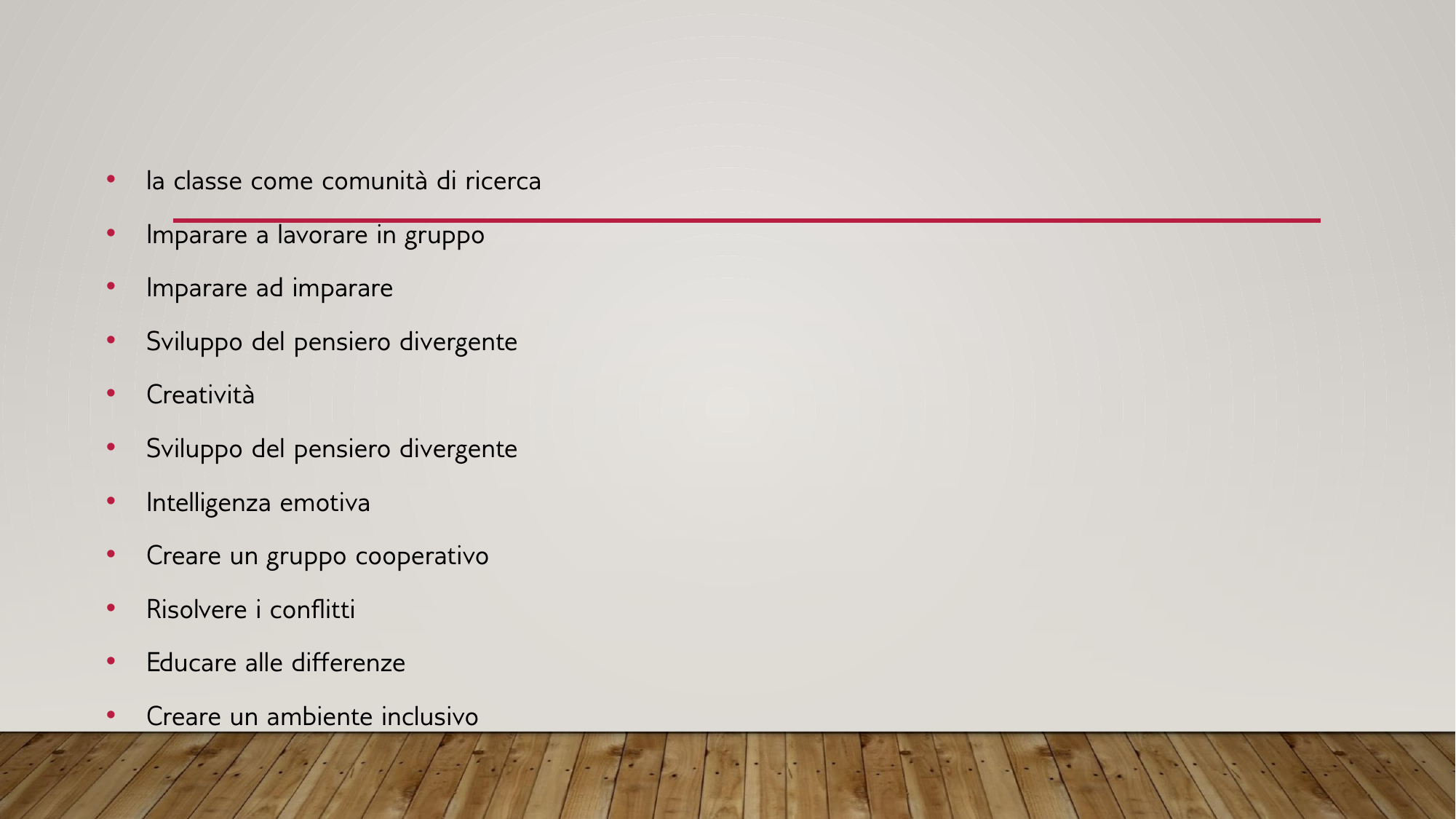

#
la classe come comunità di ricerca
Imparare a lavorare in gruppo
Imparare ad imparare
Sviluppo del pensiero divergente
Creatività
Sviluppo del pensiero divergente
Intelligenza emotiva
Creare un gruppo cooperativo
Risolvere i conflitti
Educare alle differenze
Creare un ambiente inclusivo